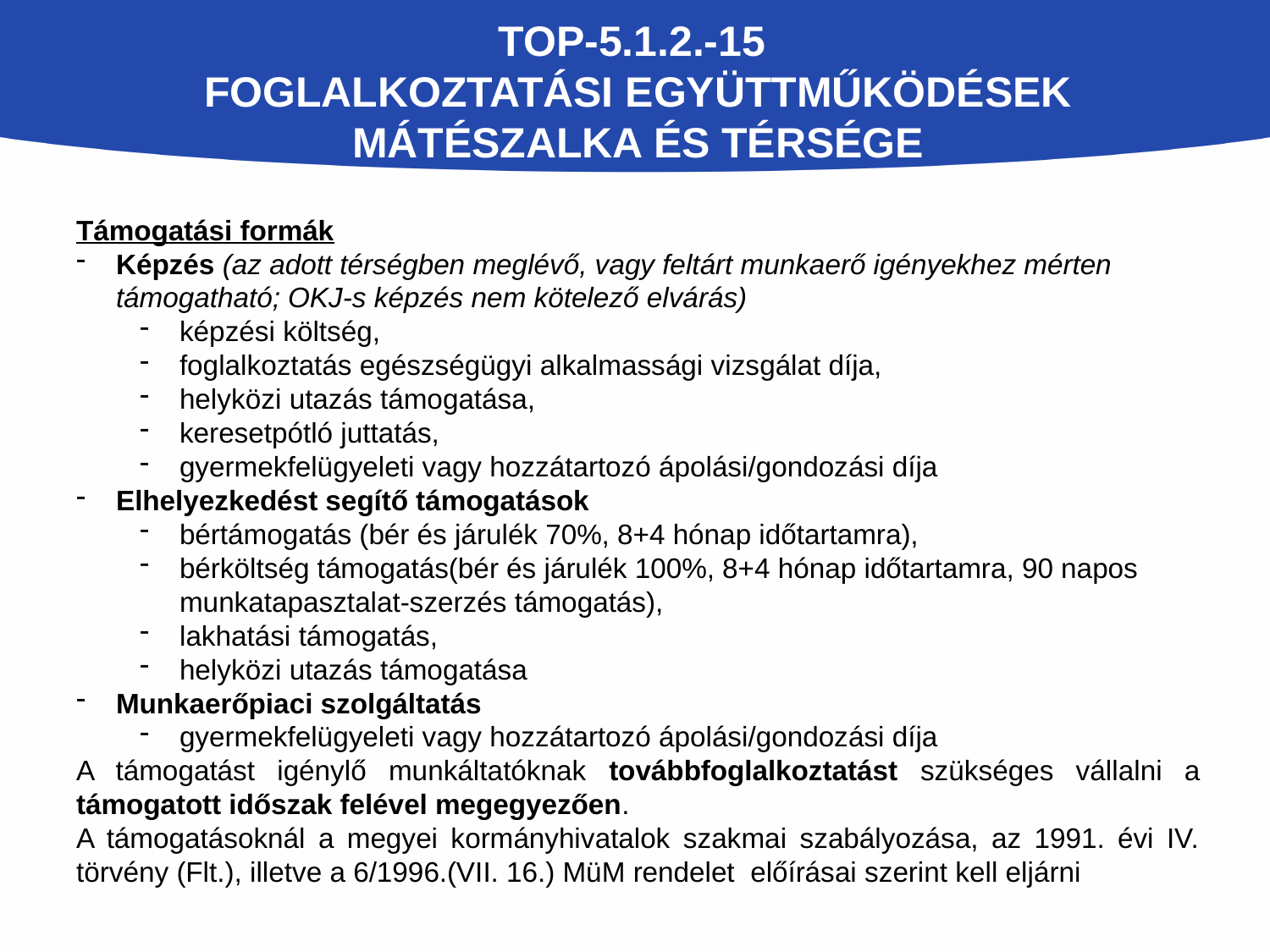

# TOP-5.1.2.-15 Foglalkoztatási együttműködések Mátészalka és térsége
Támogatási formák
Képzés (az adott térségben meglévő, vagy feltárt munkaerő igényekhez mérten támogatható; OKJ-s képzés nem kötelező elvárás)
képzési költség,
foglalkoztatás egészségügyi alkalmassági vizsgálat díja,
helyközi utazás támogatása,
keresetpótló juttatás,
gyermekfelügyeleti vagy hozzátartozó ápolási/gondozási díja
Elhelyezkedést segítő támogatások
bértámogatás (bér és járulék 70%, 8+4 hónap időtartamra),
bérköltség támogatás(bér és járulék 100%, 8+4 hónap időtartamra, 90 napos munkatapasztalat-szerzés támogatás),
lakhatási támogatás,
helyközi utazás támogatása
Munkaerőpiaci szolgáltatás
gyermekfelügyeleti vagy hozzátartozó ápolási/gondozási díja
A támogatást igénylő munkáltatóknak továbbfoglalkoztatást szükséges vállalni a támogatott időszak felével megegyezően.
A támogatásoknál a megyei kormányhivatalok szakmai szabályozása, az 1991. évi IV. törvény (Flt.), illetve a 6/1996.(VII. 16.) MüM rendelet  előírásai szerint kell eljárni